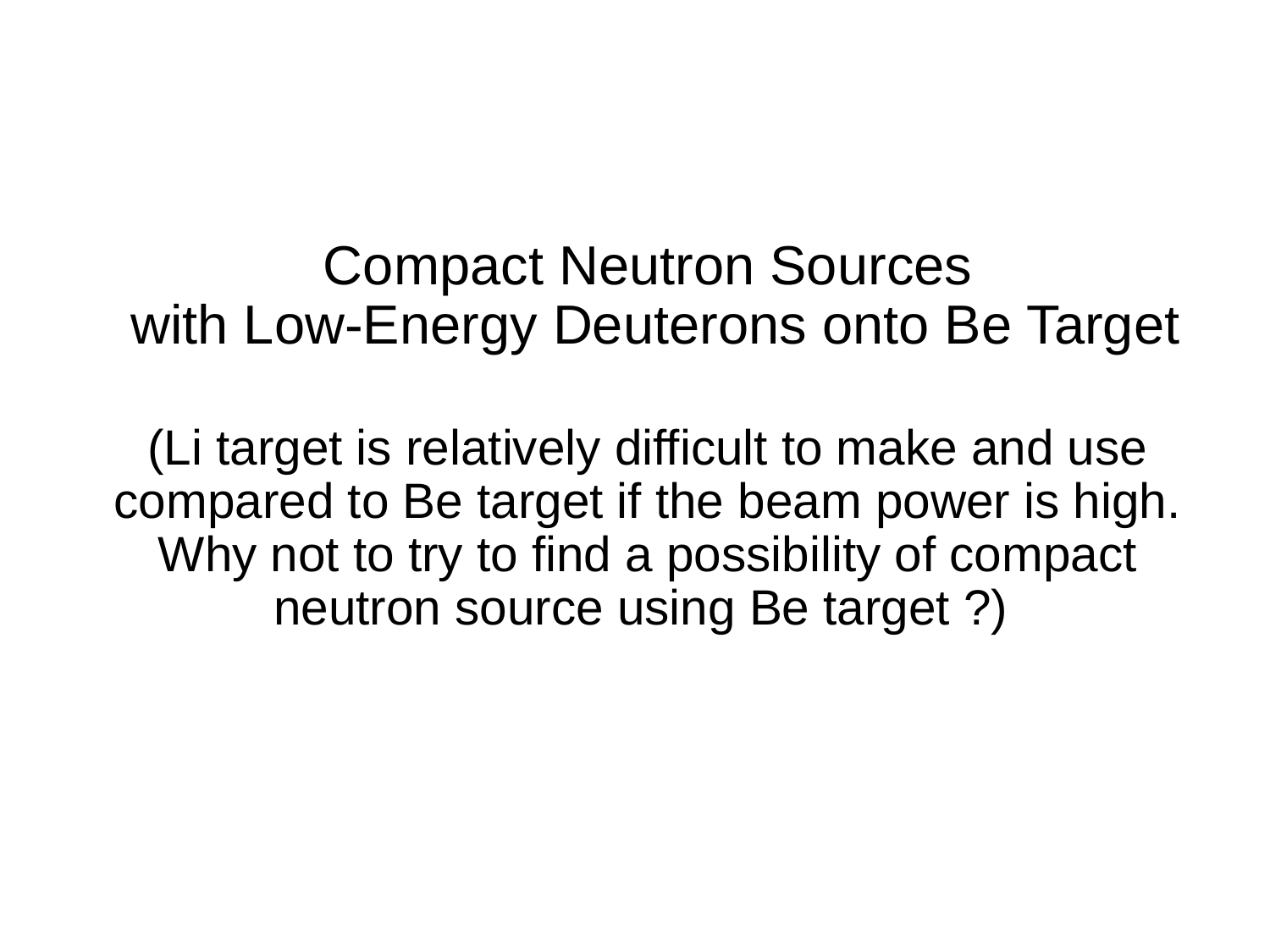

# Compact Neutron Sources with Low-Energy Deuterons onto Be Target (Li target is relatively difficult to make and use compared to Be target if the beam power is high. Why not to try to find a possibility of compact neutron source using Be target ?)